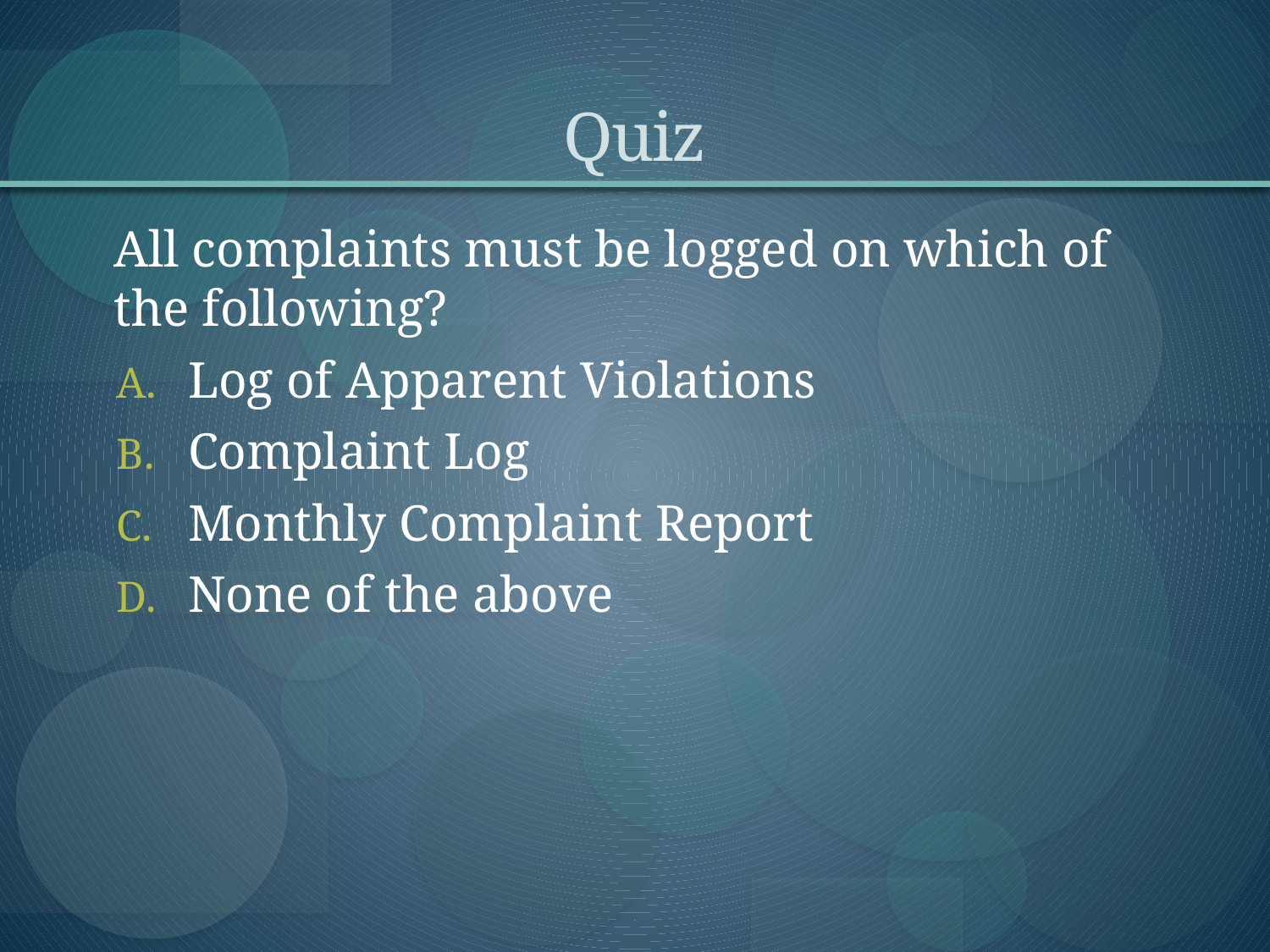

# Quiz
All complaints must be logged on which of the following?
Log of Apparent Violations
Complaint Log
Monthly Complaint Report
None of the above